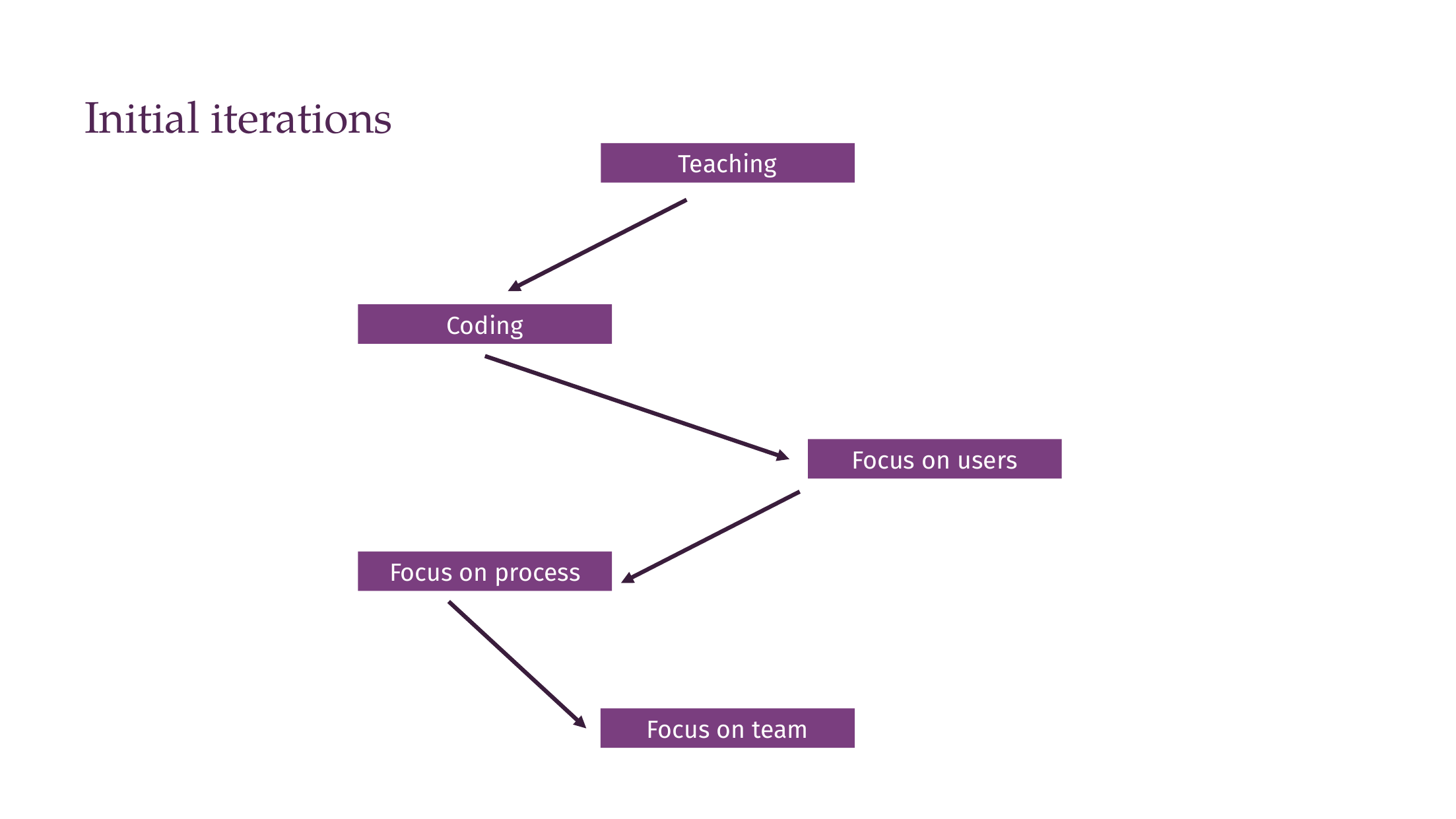

Initial iterations
Teaching
Coding
Focus on users
Focus on process
Focus on team